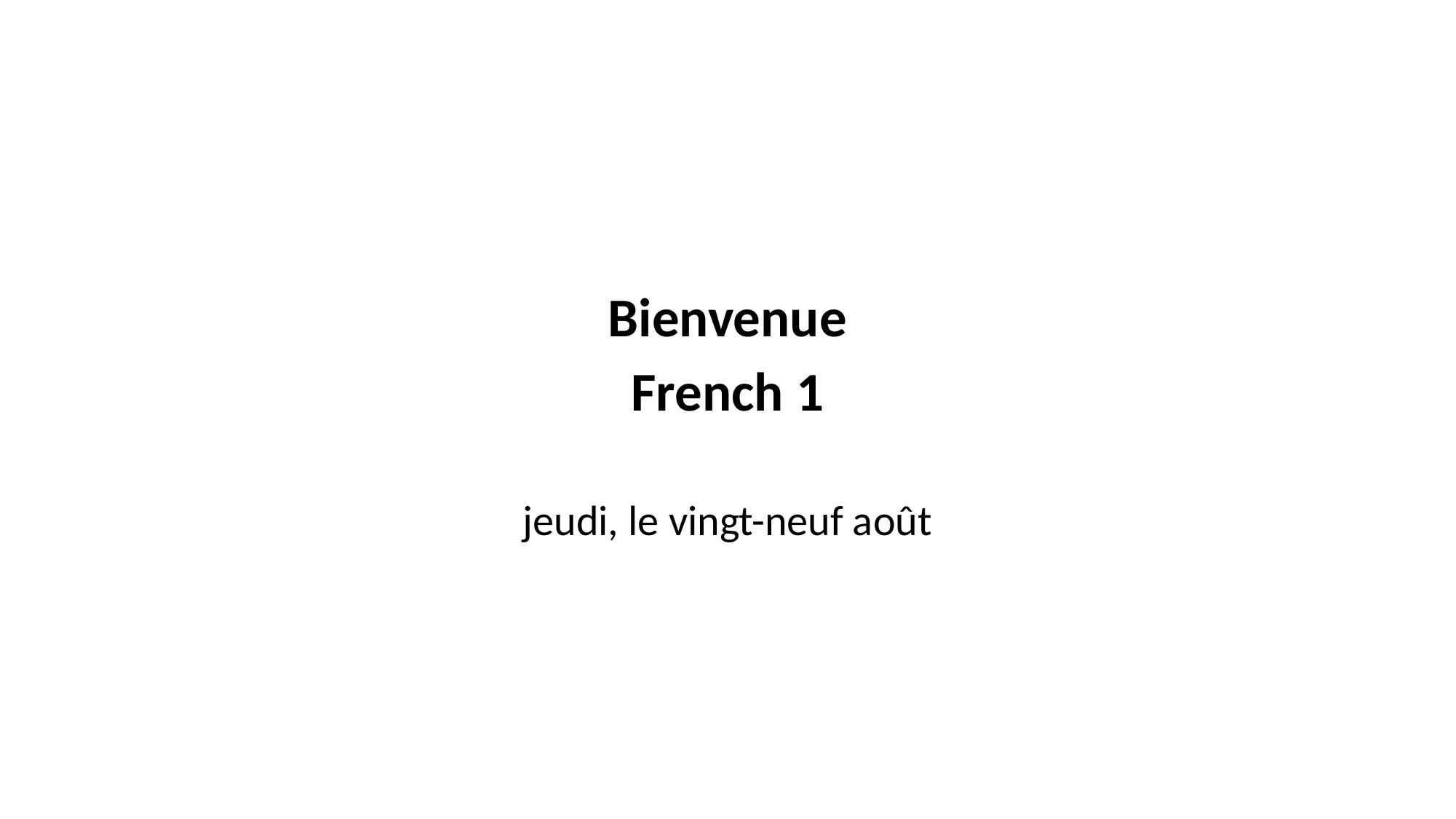

#

Bienvenue
French 1

jeudi, le vingt-neuf août